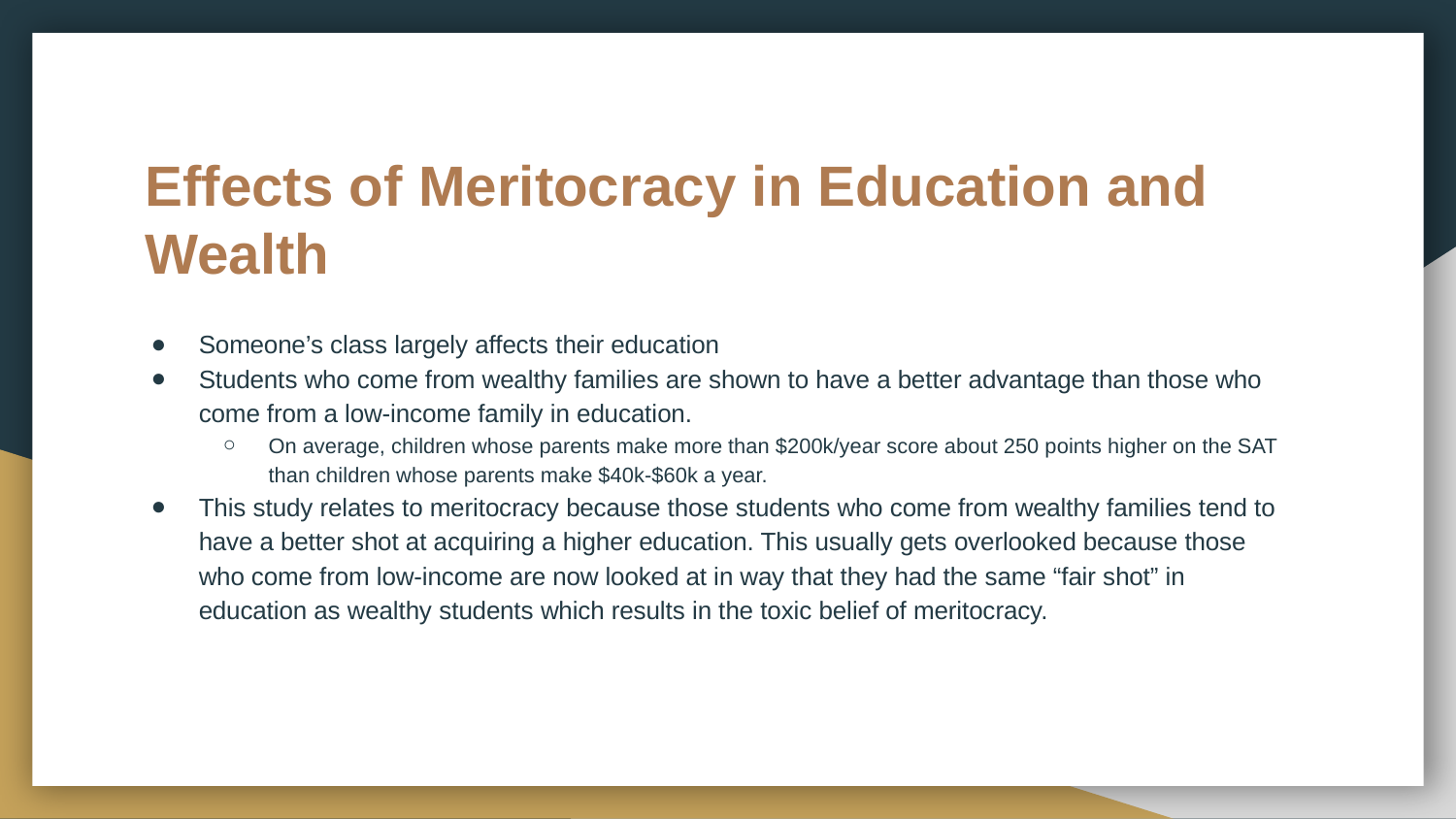

# Effects of Meritocracy in Education and Wealth
Someone’s class largely affects their education
Students who come from wealthy families are shown to have a better advantage than those who come from a low-income family in education.
On average, children whose parents make more than $200k/year score about 250 points higher on the SAT than children whose parents make $40k-$60k a year.
This study relates to meritocracy because those students who come from wealthy families tend to have a better shot at acquiring a higher education. This usually gets overlooked because those who come from low-income are now looked at in way that they had the same “fair shot” in education as wealthy students which results in the toxic belief of meritocracy.